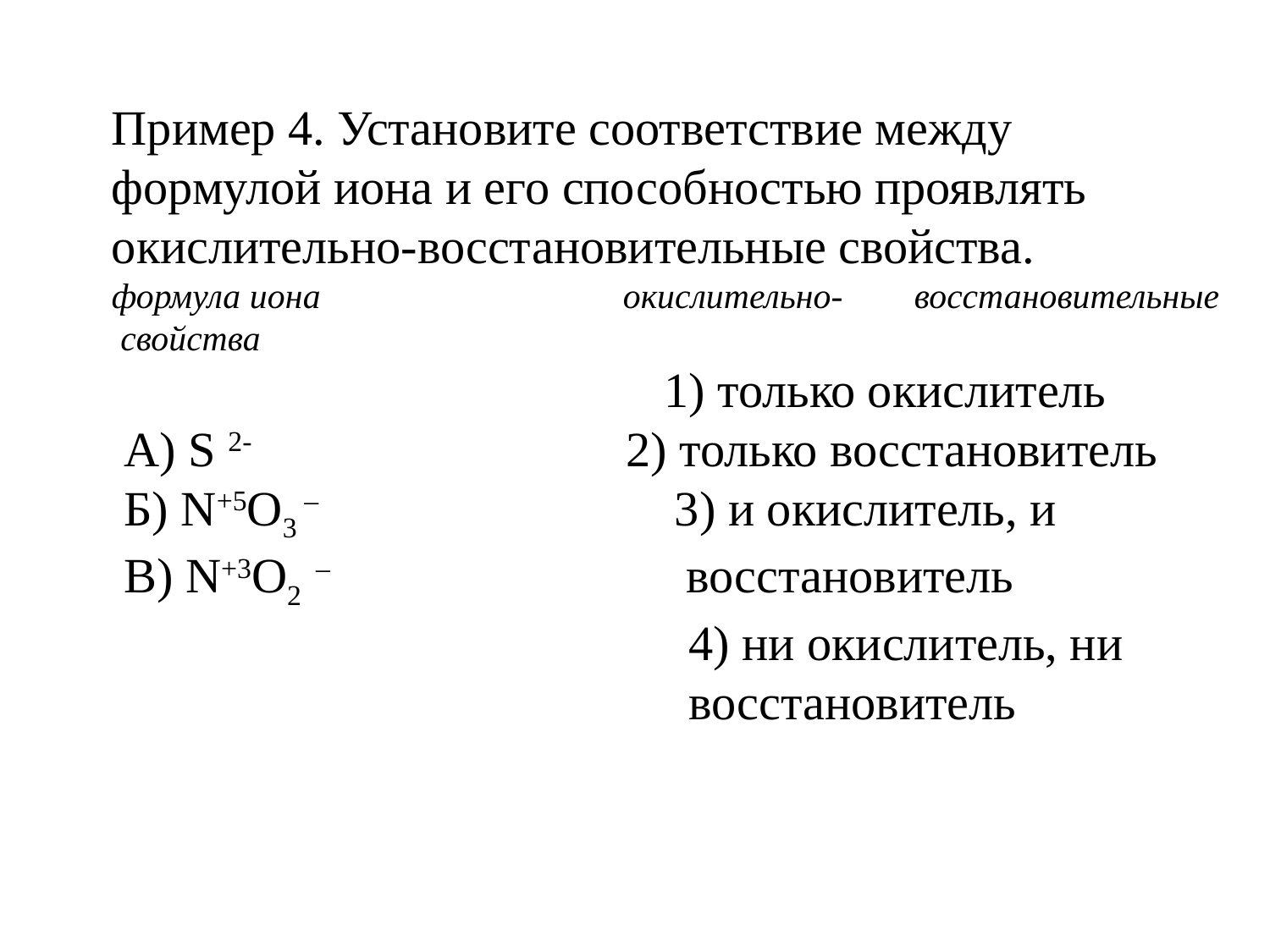

Пример 4. Установите соответствие между формулой иона и его способностью проявлять окислительно-восстановительные свойства.
формула иона                                  окислительно-        восстановительные  свойства
                                             1) только окислитель
 А) S 2-                                                    2) только восстановитель
 Б) N+5O3 –                             3) и окислитель, и
 В) N+3O2  –                                                восстановитель
                                               4) ни окислитель, ни
                                               восстановитель